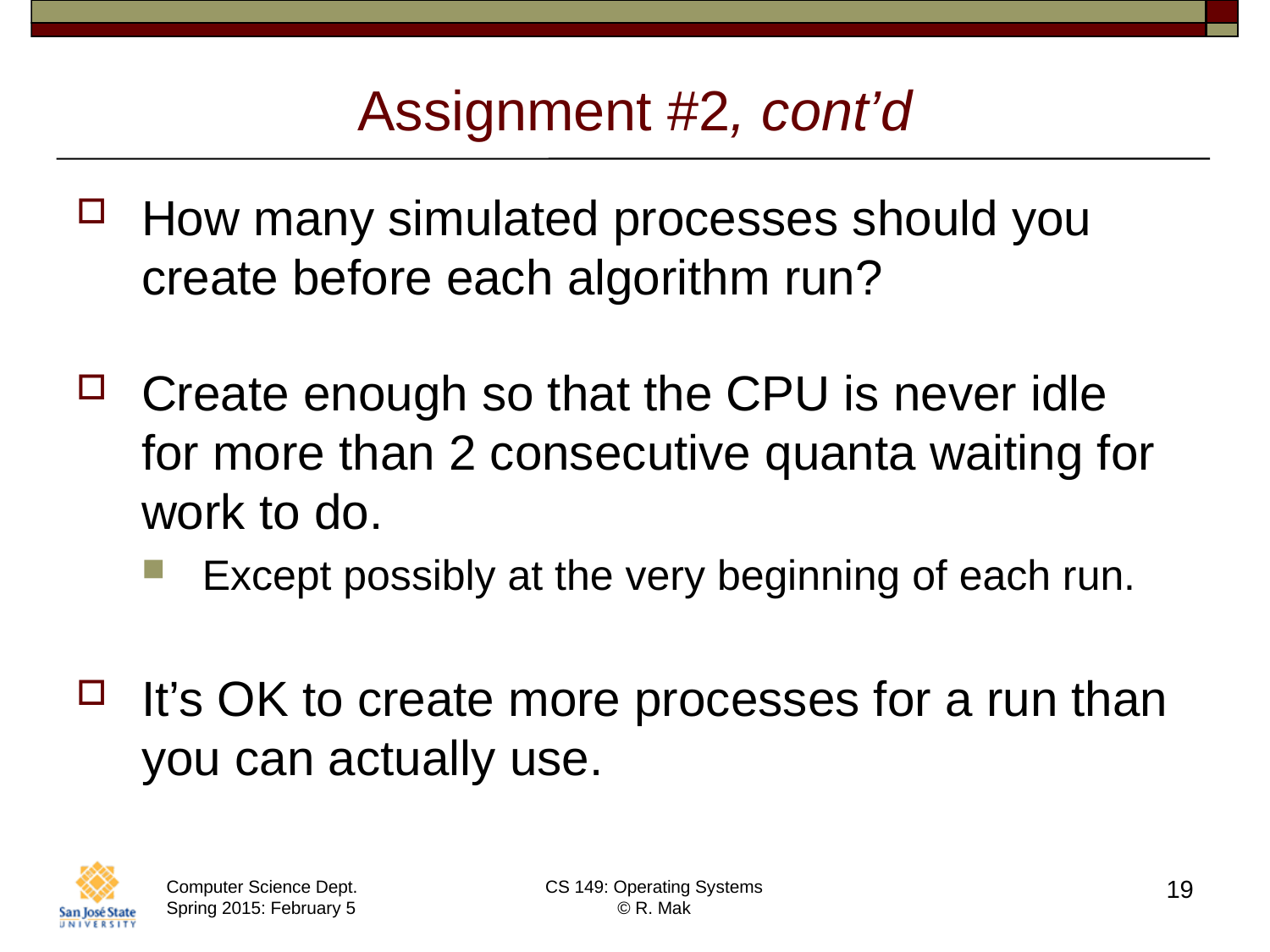

# Assignment #2, cont’d
How many simulated processes should you create before each algorithm run?

Create enough so that the CPU is never idle
for more than 2 consecutive quanta waiting for work to do.
Except possibly at the very beginning of each run.

It’s OK to create more processes for a run than you can actually use.
19